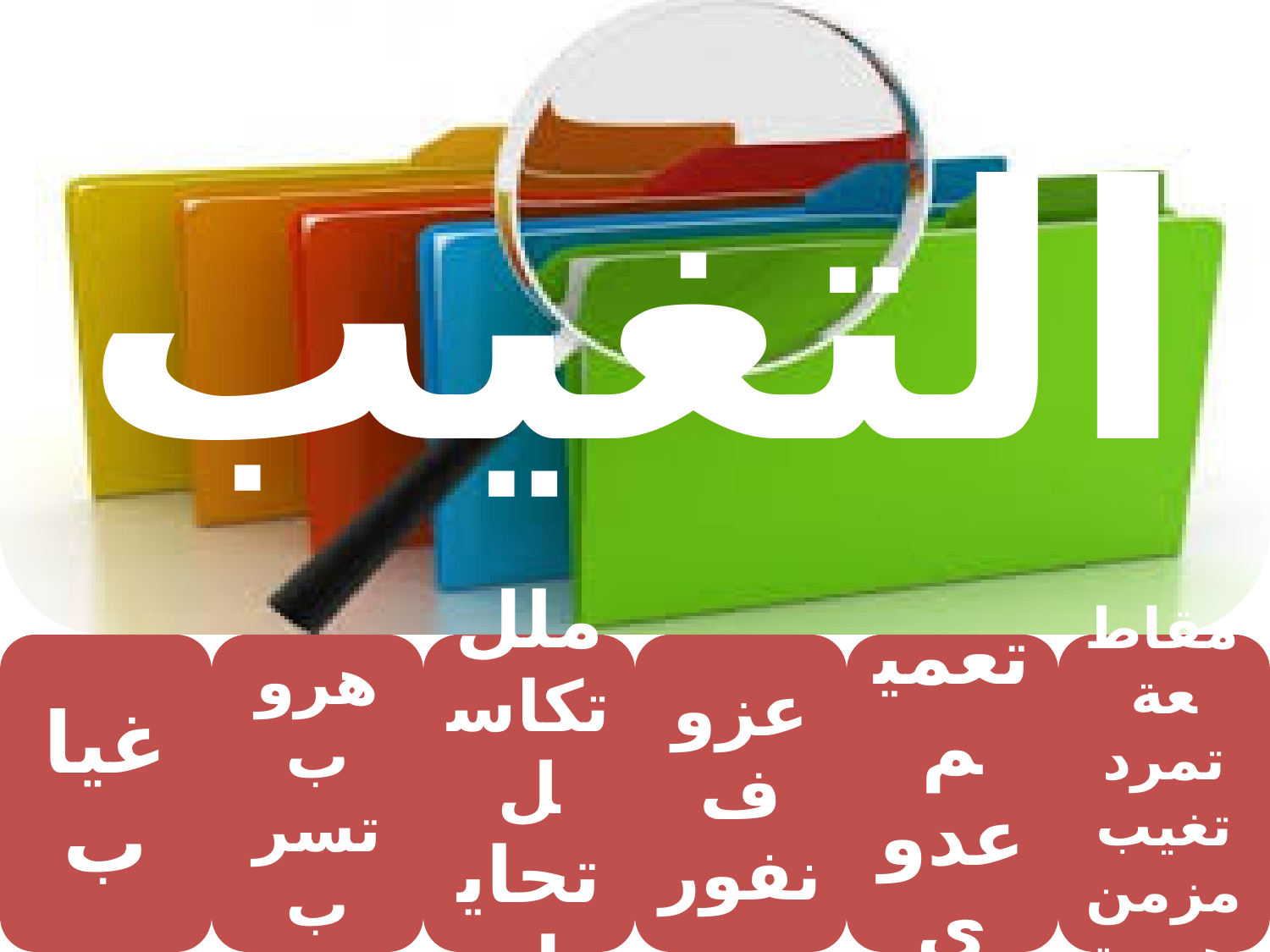

التغيب
غياب
هروب
تسرب
ملل
نفور
مقاطعة
تمرد
تغيب مزمن